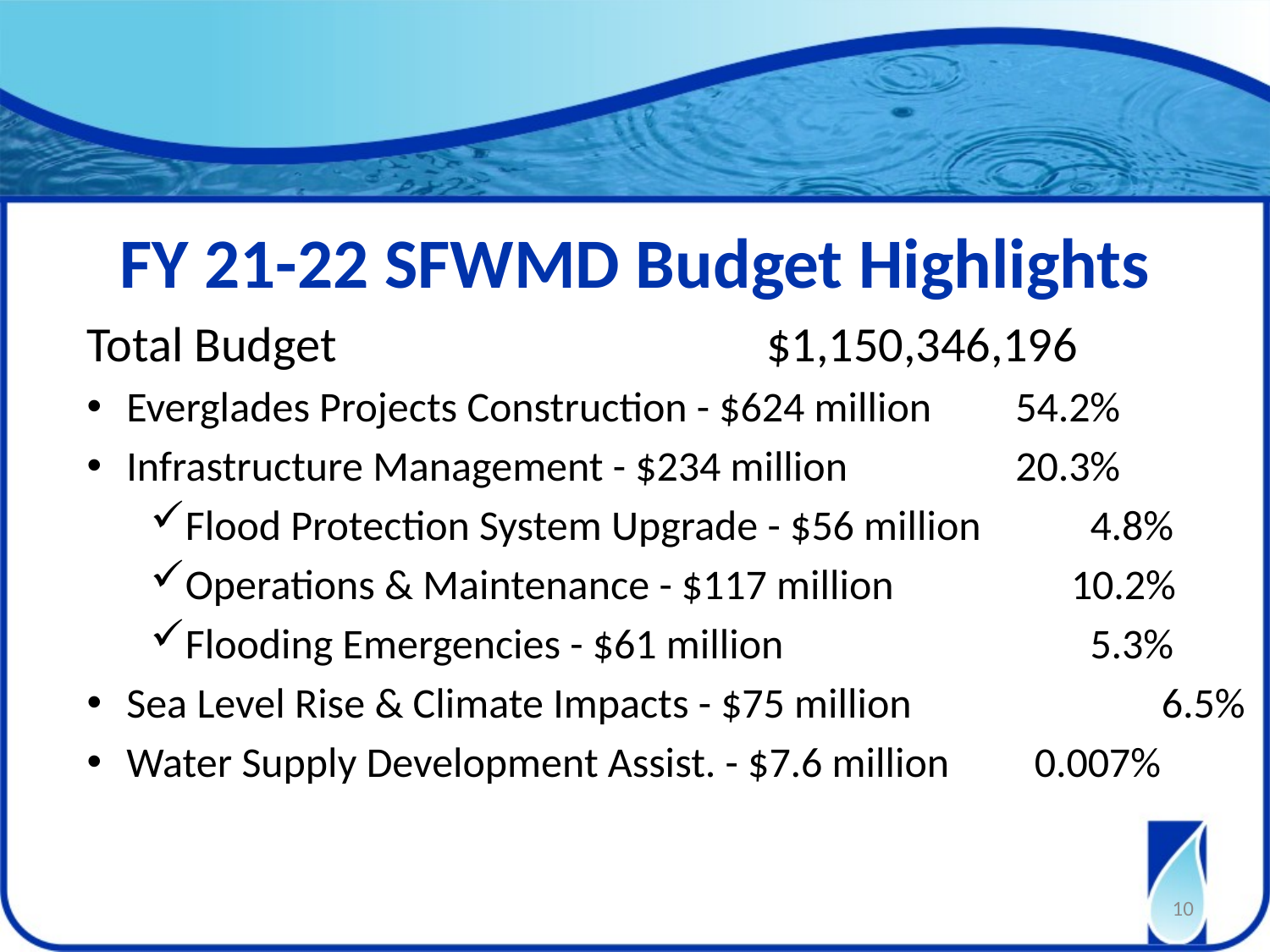

FY 21-22 SFWMD Budget Highlights
Total Budget				    $1,150,346,196
Everglades Projects Construction - $624 million 	54.2%
Infrastructure Management - $234 million		20.3%
Flood Protection System Upgrade - $56 million	  4.8%
Operations & Maintenance - $117 million		10.2%
Flooding Emergencies - $61 million			  5.3%
Sea Level Rise & Climate Impacts - $75 million		  6.5%
Water Supply Development Assist. - $7.6 million	  0.007%

10